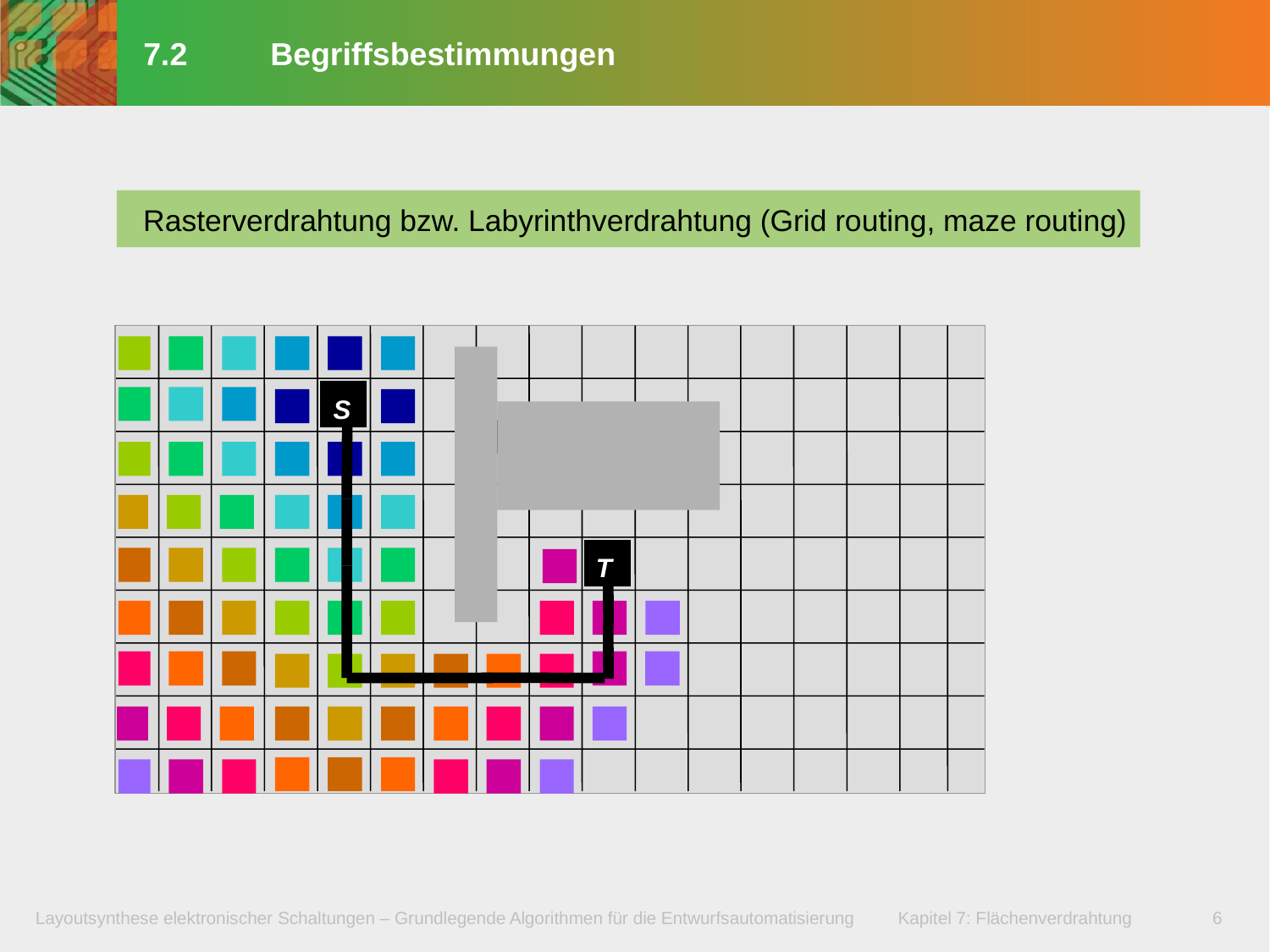

# 7.2	Begriffsbestimmungen
Rasterverdrahtung bzw. Labyrinthverdrahtung (Grid routing, maze routing)

S

T